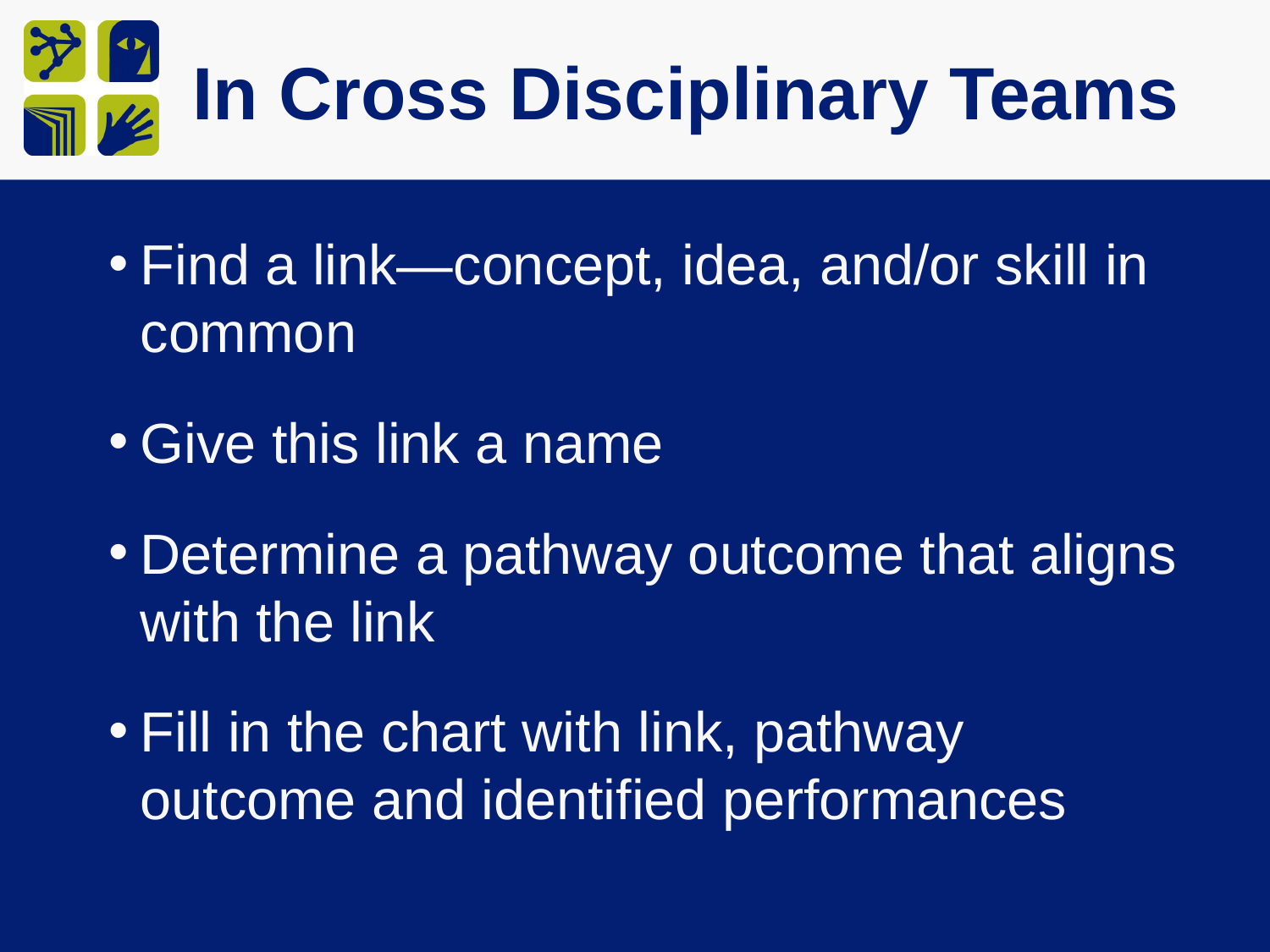

# In Cross Disciplinary Teams
Find a link—concept, idea, and/or skill in common
Give this link a name
Determine a pathway outcome that aligns with the link
Fill in the chart with link, pathway outcome and identified performances